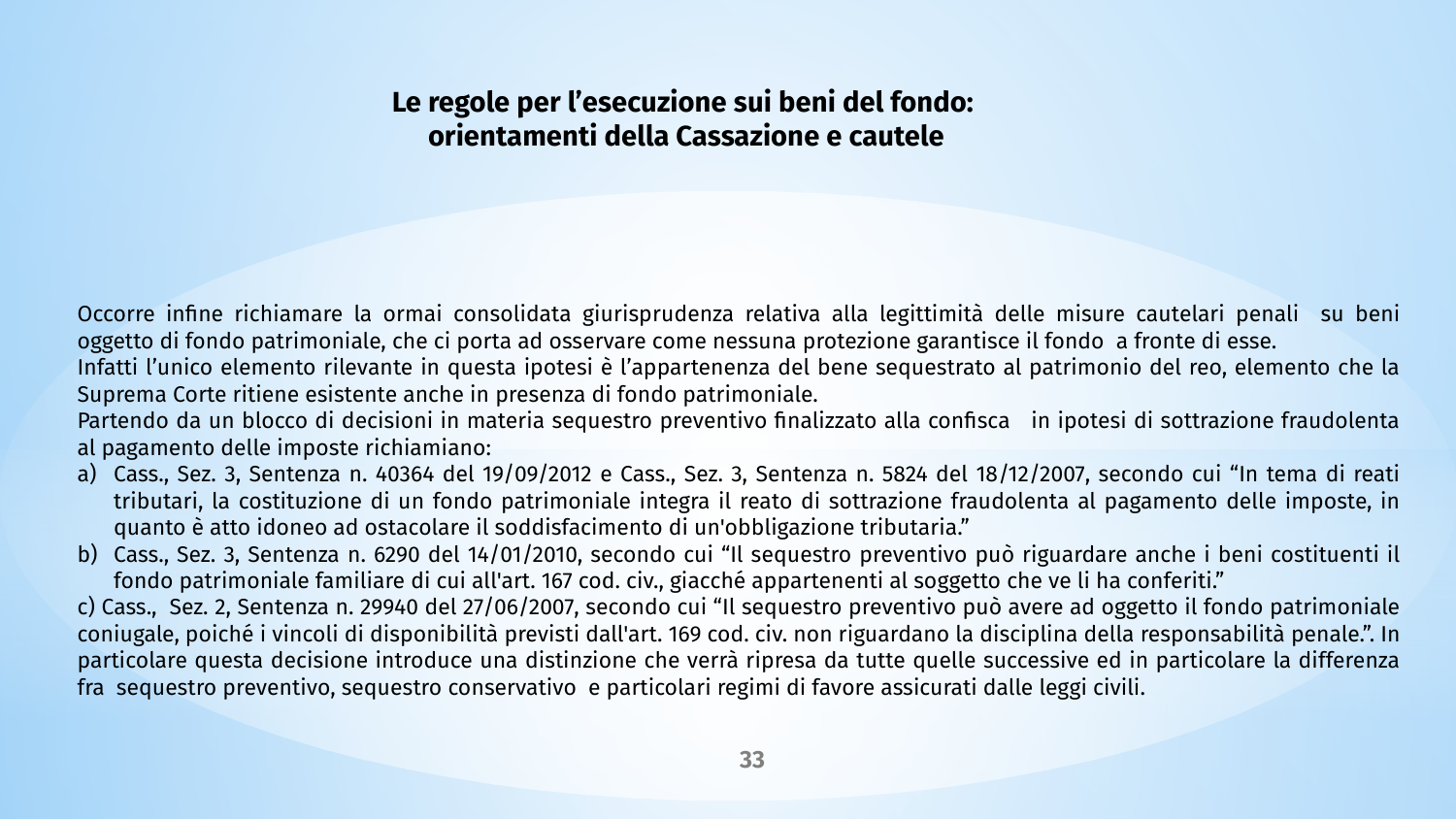

Le regole per l’esecuzione sui beni del fondo:
orientamenti della Cassazione e cautele

Occorre infine richiamare la ormai consolidata giurisprudenza relativa alla legittimità delle misure cautelari penali  su beni oggetto di fondo patrimoniale, che ci porta ad osservare come nessuna protezione garantisce il fondo  a fronte di esse.
Infatti l’unico elemento rilevante in questa ipotesi è l’appartenenza del bene sequestrato al patrimonio del reo, elemento che la Suprema Corte ritiene esistente anche in presenza di fondo patrimoniale.
Partendo da un blocco di decisioni in materia sequestro preventivo finalizzato alla confisca   in ipotesi di sottrazione fraudolenta al pagamento delle imposte richiamiano:
Cass., Sez. 3, Sentenza n. 40364 del 19/09/2012 e Cass., Sez. 3, Sentenza n. 5824 del 18/12/2007, secondo cui “In tema di reati tributari, la costituzione di un fondo patrimoniale integra il reato di sottrazione fraudolenta al pagamento delle imposte, in quanto è atto idoneo ad ostacolare il soddisfacimento di un'obbligazione tributaria.”
Cass., Sez. 3, Sentenza n. 6290 del 14/01/2010, secondo cui “Il sequestro preventivo può riguardare anche i beni costituenti il fondo patrimoniale familiare di cui all'art. 167 cod. civ., giacché appartenenti al soggetto che ve li ha conferiti.”
c) Cass.,  Sez. 2, Sentenza n. 29940 del 27/06/2007, secondo cui “Il sequestro preventivo può avere ad oggetto il fondo patrimoniale coniugale, poiché i vincoli di disponibilità previsti dall'art. 169 cod. civ. non riguardano la disciplina della responsabilità penale.”. In particolare questa decisione introduce una distinzione che verrà ripresa da tutte quelle successive ed in particolare la differenza fra  sequestro preventivo, sequestro conservativo  e particolari regimi di favore assicurati dalle leggi civili.
33